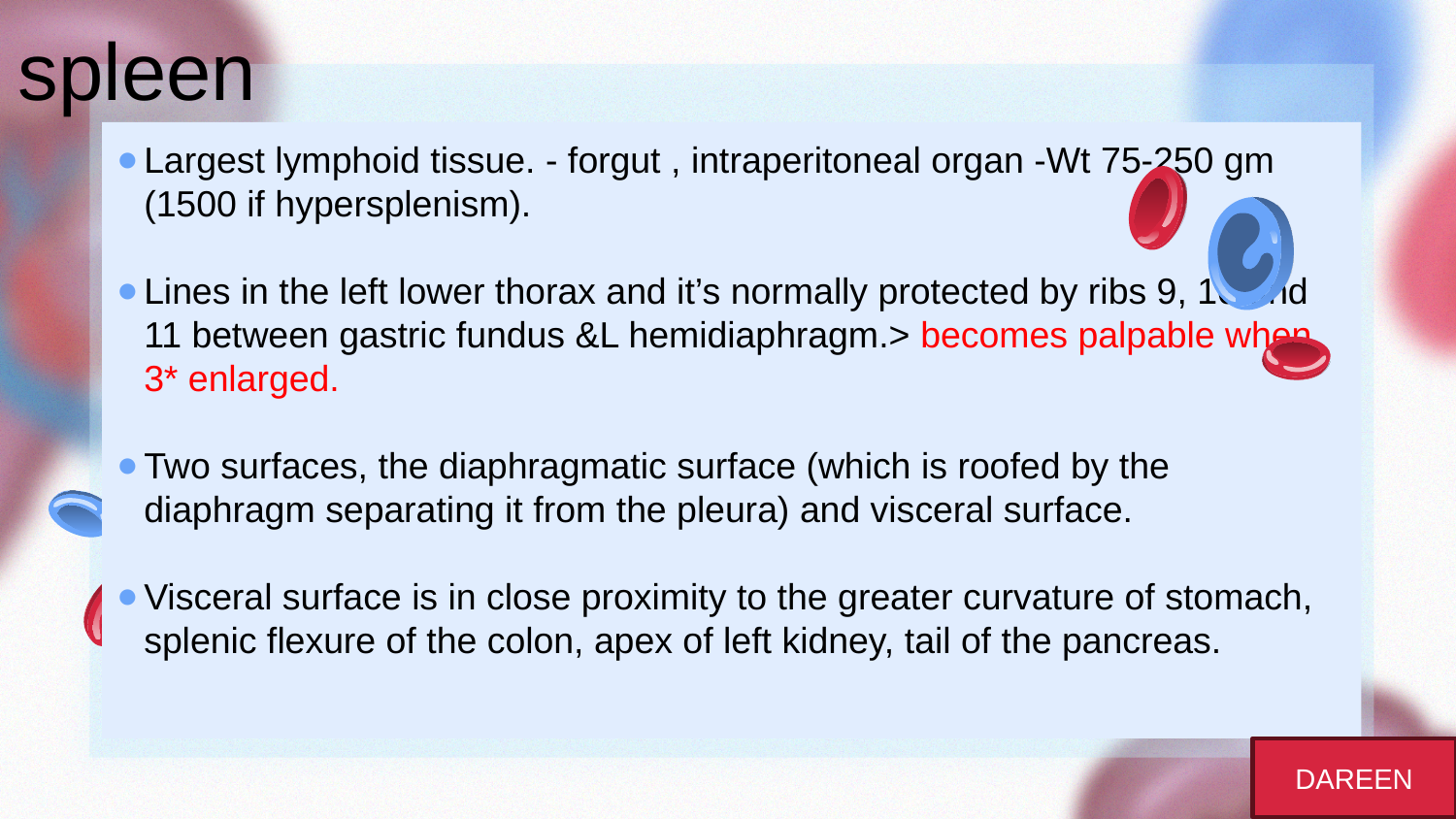

# spleen
Largest lymphoid tissue. - forgut , intraperitoneal organ -Wt 75-250 gm (1500 if hypersplenism).

Lines in the left lower thorax and it’s normally protected by ribs 9, 10 and 11 between gastric fundus &L hemidiaphragm.> becomes palpable when 3* enlarged.

Two surfaces, the diaphragmatic surface (which is roofed by the diaphragm separating it from the pleura) and visceral surface.

Visceral surface is in close proximity to the greater curvature of stomach, splenic flexure of the colon, apex of left kidney, tail of the pancreas.

DAREEN